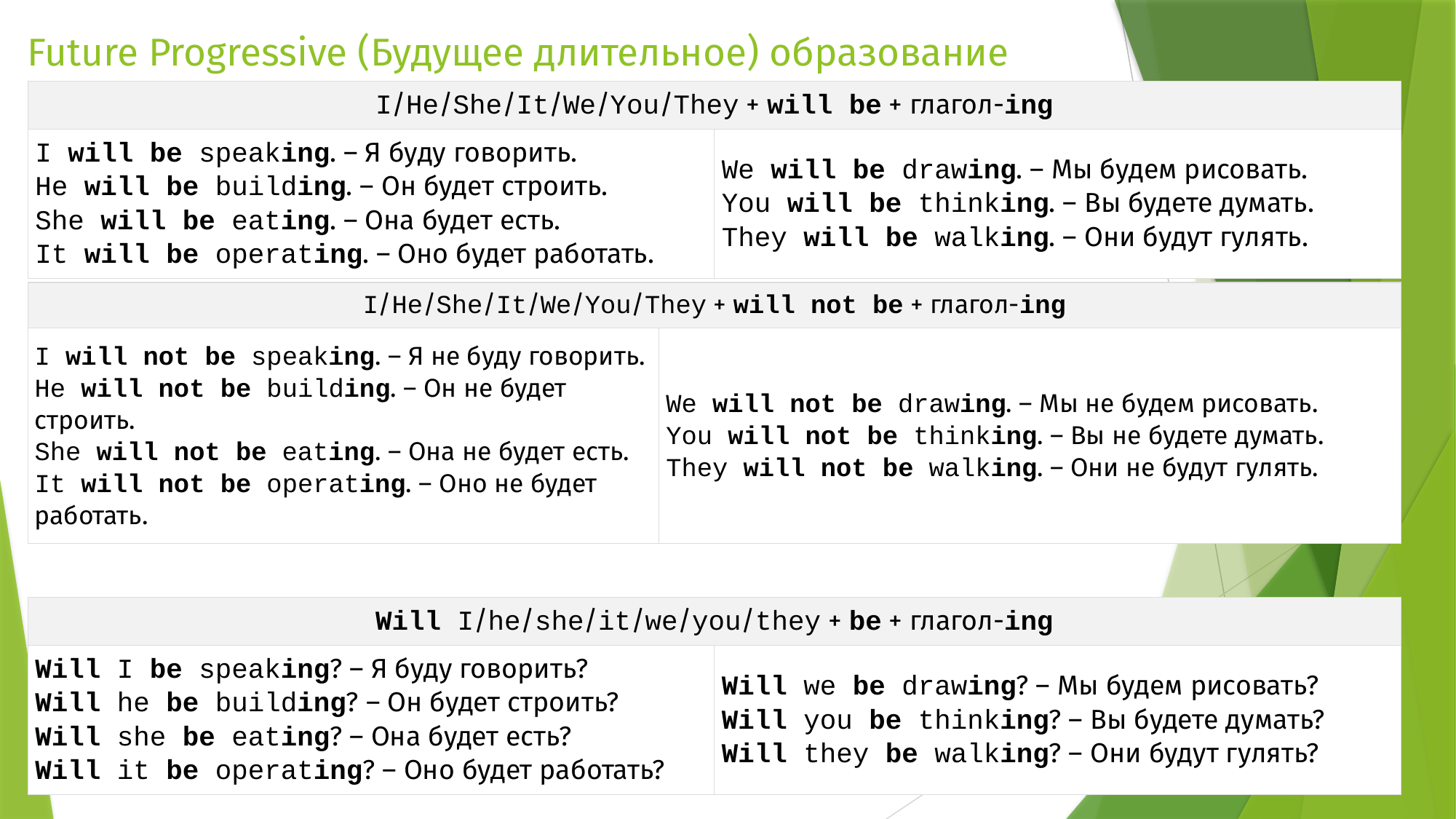

# Future Progressive (Будущее длительное) образование
| I/He/She/It/We/You/They + will be + глагол-ing |  |
| --- | --- |
| I will be speaking. – Я буду говорить. He will be building. – Он будет строить. She will be eating. – Она будет есть. It will be operating. – Оно будет работать. | We will be drawing. – Мы будем рисовать. You will be thinking. – Вы будете думать. They will be walking. – Они будут гулять. |
| I/He/She/It/We/You/They + will not be + глагол-ing |  |
| --- | --- |
| I will not be speaking. – Я не буду говорить. He will not be building. – Он не будет строить. She will not be eating. – Она не будет есть. It will not be operating. – Оно не будет работать. | We will not be drawing. – Мы не будем рисовать. You will not be thinking. – Вы не будете думать. They will not be walking. – Они не будут гулять. |
| Will I/he/she/it/we/you/they + be + глагол-ing |  |
| --- | --- |
| Will I be speaking? – Я буду говорить? Will he be building? – Он будет строить? Will she be eating? – Она будет есть? Will it be operating? – Оно будет работать? | Will we be drawing? – Мы будем рисовать? Will you be thinking? – Вы будете думать? Will they be walking? – Они будут гулять? |